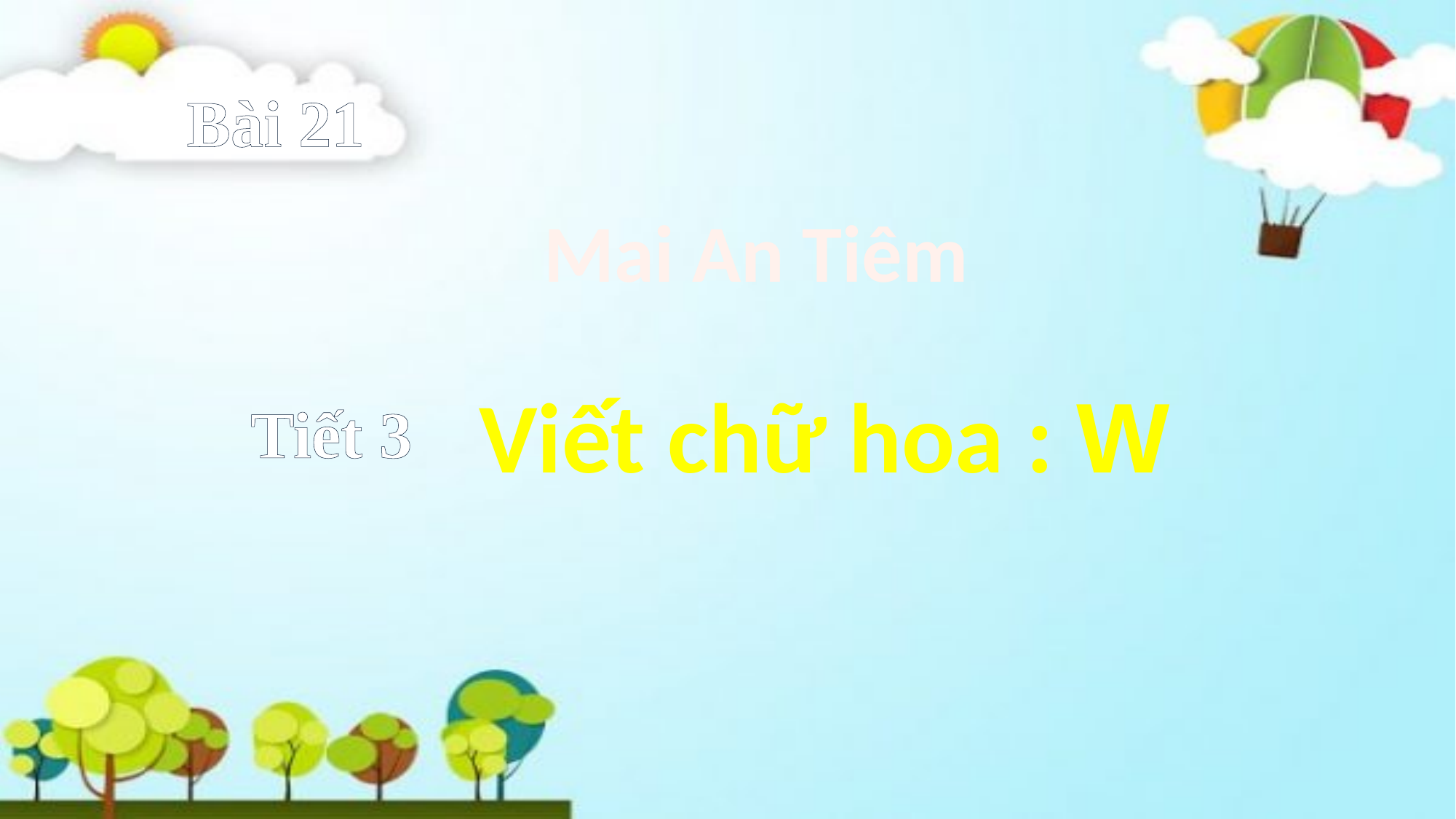

Bài 21
Mai An Tiêm
Viết chữ hoa : W
Tiết 3